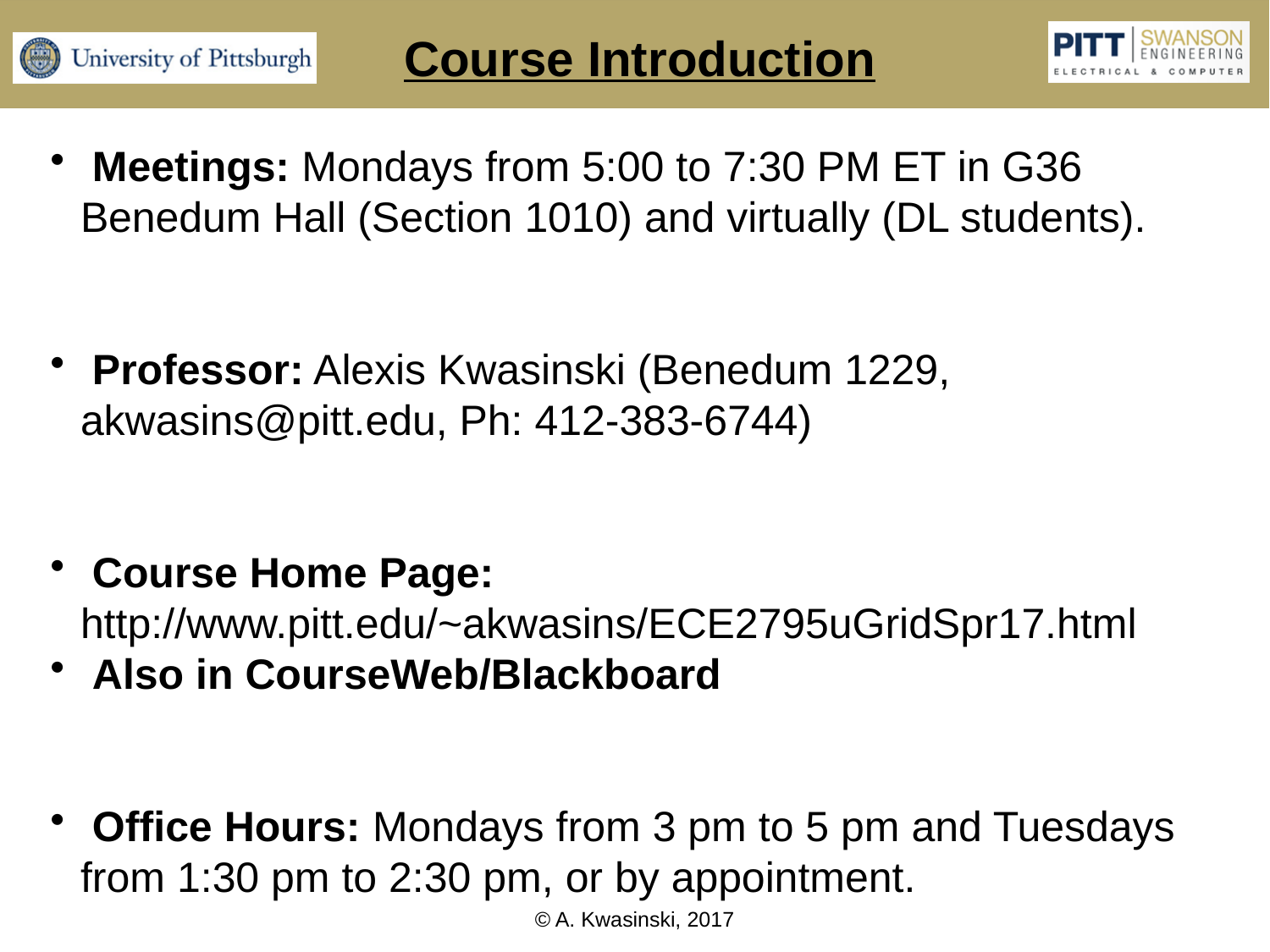

Course Introduction
 Meetings: Mondays from 5:00 to 7:30 PM ET in G36 Benedum Hall (Section 1010) and virtually (DL students).

 Professor: Alexis Kwasinski (Benedum 1229, akwasins@pitt.edu, Ph: 412-383-6744)

 Course Home Page: http://www.pitt.edu/~akwasins/ECE2795uGridSpr17.html
 Also in CourseWeb/Blackboard

 Office Hours: Mondays from 3 pm to 5 pm and Tuesdays from 1:30 pm to 2:30 pm, or by appointment.
© A. Kwasinski, 2017